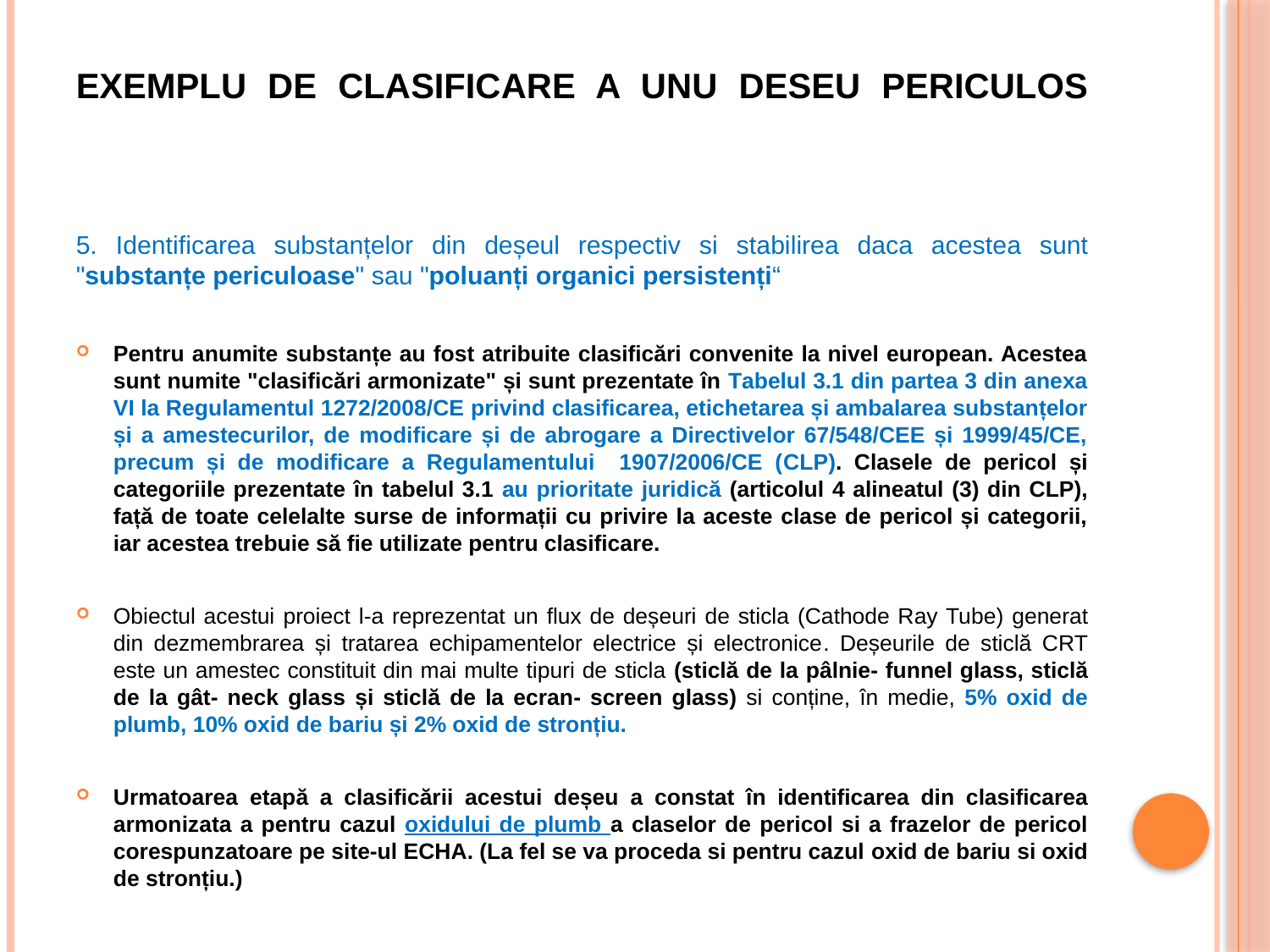

# EXEMPLU DE CLASIFICARE A UNU DESEU PERICULOS
5. Identificarea substanțelor din deșeul respectiv si stabilirea daca acestea sunt "substanțe periculoase" sau "poluanți organici persistenți“

Pentru anumite substanțe au fost atribuite clasificări convenite la nivel european. Acestea sunt numite "clasificări armonizate" și sunt prezentate în Tabelul 3.1 din partea 3 din anexa VI la Regulamentul 1272/2008/CE privind clasificarea, etichetarea și ambalarea substanțelor și a amestecurilor, de modificare și de abrogare a Directivelor 67/548/CEE și 1999/45/CE, precum și de modificare a Regulamentului  1907/2006/CE (CLP). Clasele de pericol și categoriile prezentate în tabelul 3.1 au prioritate juridică (articolul 4 alineatul (3) din CLP), față de toate celelalte surse de informații cu privire la aceste clase de pericol și categorii, iar acestea trebuie să fie utilizate pentru clasificare.

Obiectul acestui proiect l-a reprezentat un flux de deșeuri de sticla (Cathode Ray Tube) generat din dezmembrarea și tratarea echipamentelor electrice și electronice. Deșeurile de sticlă CRT este un amestec constituit din mai multe tipuri de sticla (sticlă de la pâlnie- funnel glass, sticlă de la gât- neck glass și sticlă de la ecran- screen glass) si conține, în medie, 5% oxid de plumb, 10% oxid de bariu și 2% oxid de stronțiu.

Urmatoarea etapă a clasificării acestui deșeu a constat în identificarea din clasificarea armonizata a pentru cazul oxidului de plumb a claselor de pericol si a frazelor de pericol corespunzatoare pe site-ul ECHA. (La fel se va proceda si pentru cazul oxid de bariu si oxid de stronțiu.)